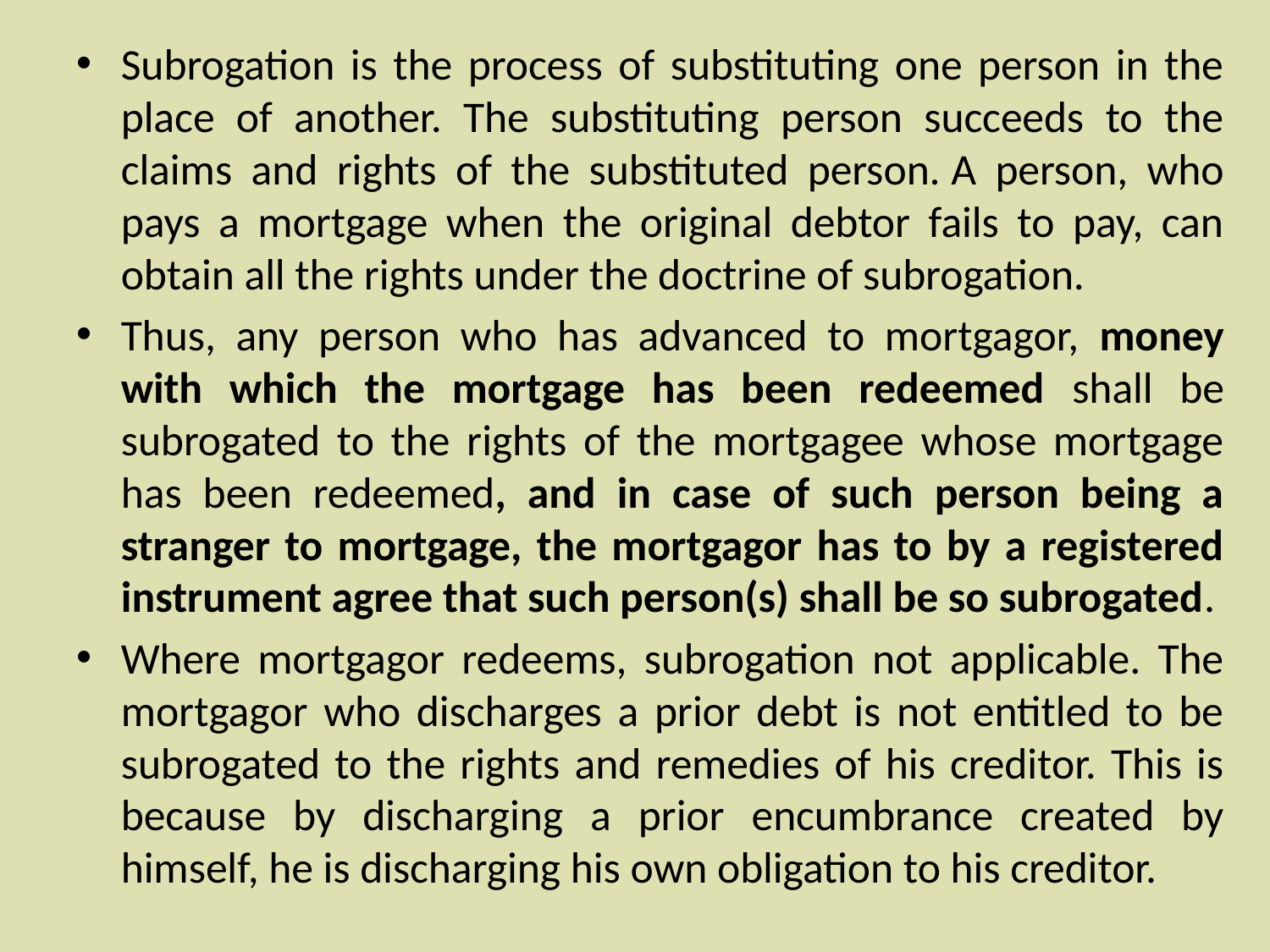

Subrogation is the process of substituting one person in the place of another. The substituting person succeeds to the claims and rights of the substituted person. A person, who pays a mortgage when the original debtor fails to pay, can obtain all the rights under the doctrine of subrogation.
Thus, any person who has advanced to mortgagor, money with which the mortgage has been redeemed shall be subrogated to the rights of the mortgagee whose mortgage has been redeemed, and in case of such person being a stranger to mortgage, the mortgagor has to by a registered instrument agree that such person(s) shall be so subrogated.
Where mortgagor redeems, subrogation not applicable. The mortgagor who discharges a prior debt is not entitled to be subrogated to the rights and remedies of his creditor. This is because by discharging a prior encumbrance created by himself, he is discharging his own obligation to his creditor.